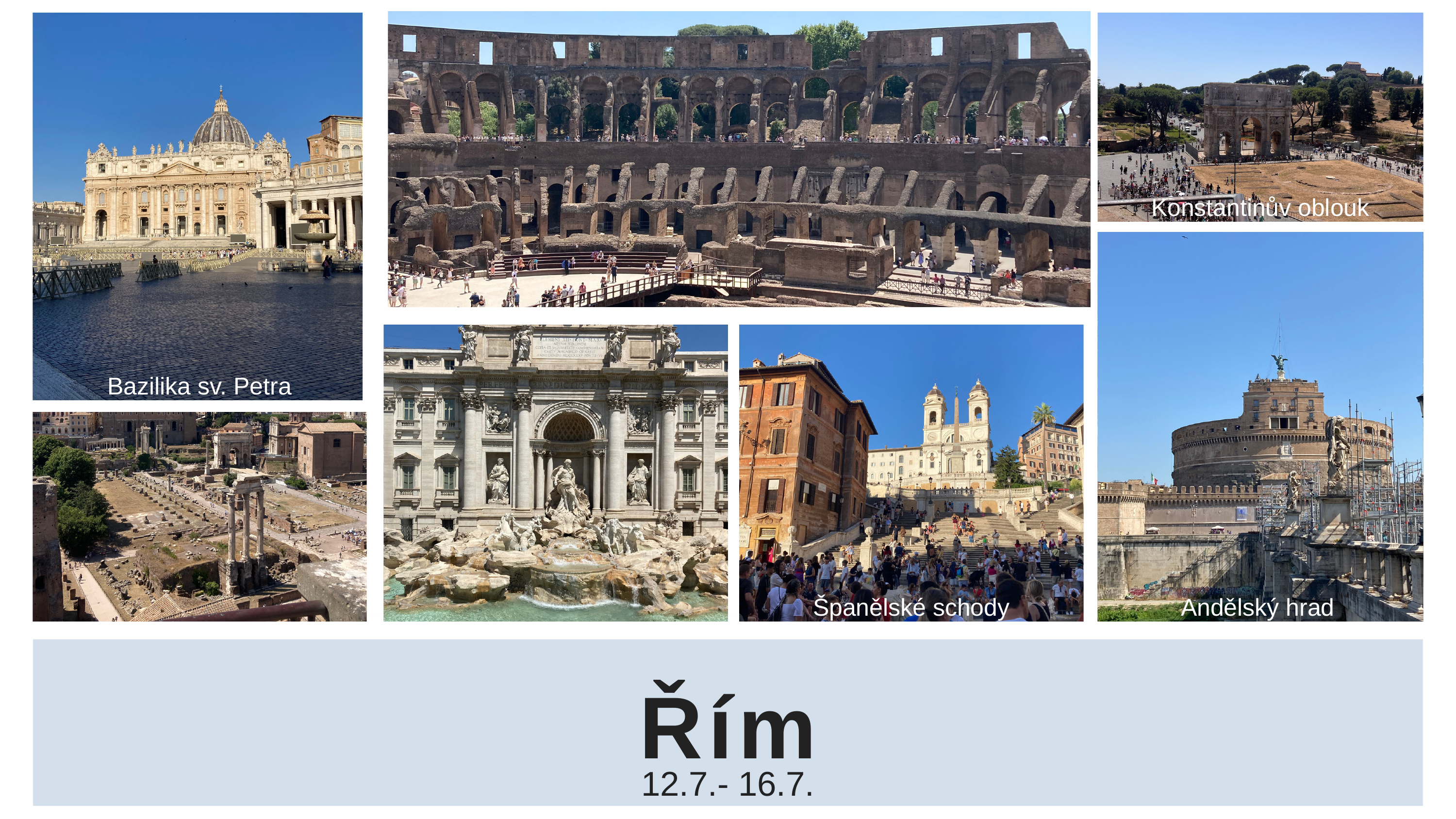

Konstantinův oblouk

Bazilika sv. Petra

Španělské schody
Andělský hrad

Řím
12.7.- 16.7.